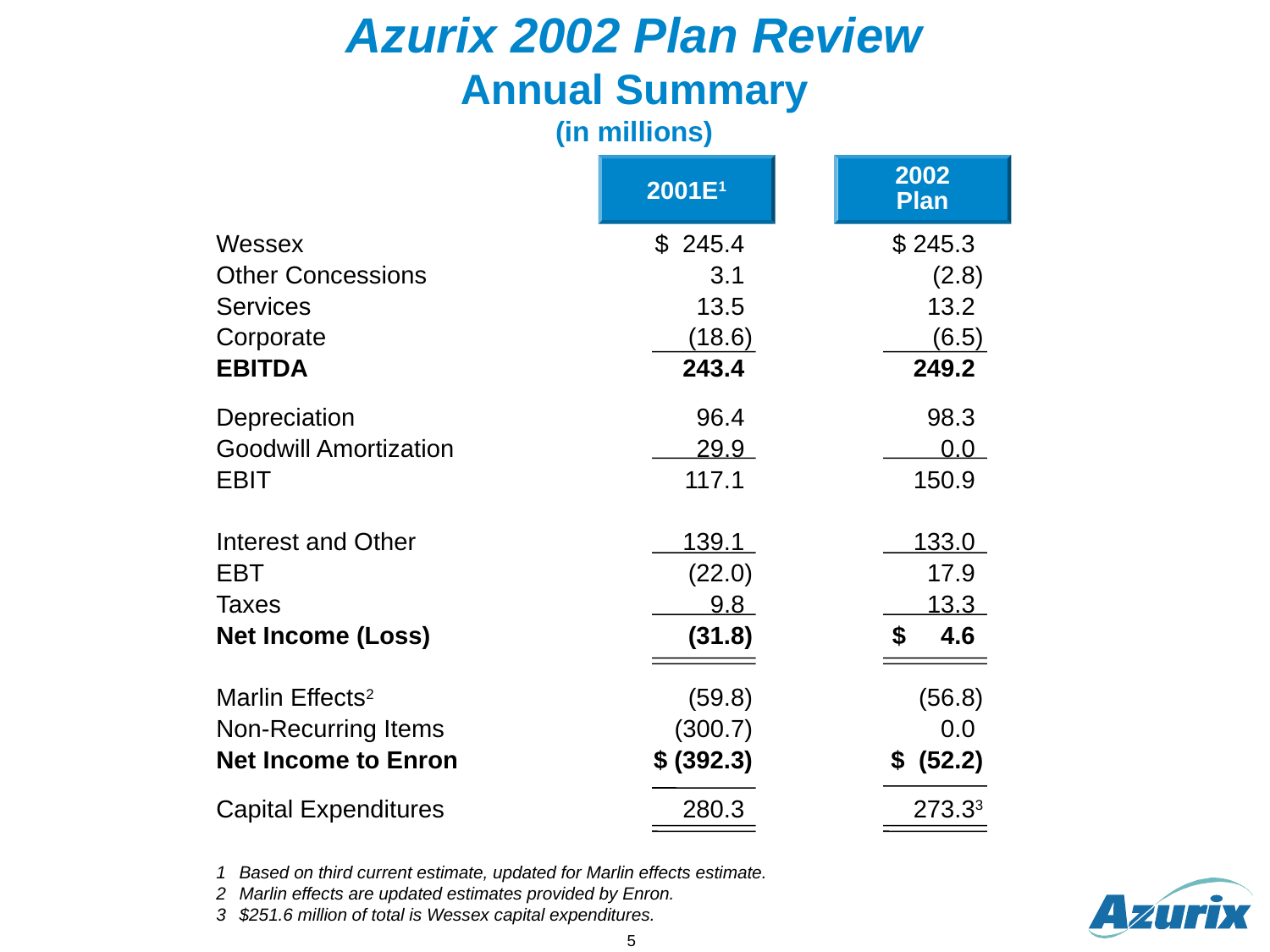

# Azurix 2002 Plan Review Annual Summary (in millions)
2001E1
2002
Plan
Wessex	 	$  245.4	$ 245.3
Other Concessions		3.1	(2.8)
Services		13.5	13.2
Corporate		(18.6)	(6.5)
EBITDA	 	243.4	249.2

Depreciation	 	96.4	98.3
Goodwill Amortization	 	29.9	0.0
EBIT	 	117.1	150.9

Interest and Other	 	139.1	133.0
EBT	 	(22.0)	17.9
Taxes	 	9.8	13.3
Net Income (Loss)	 	(31.8)	$     4.6

Marlin Effects2		(59.8)	(56.8)
Non-Recurring Items		(300.7)	0.0
Net Income to Enron		$ (392.3)	$  (52.2)

Capital Expenditures	 	280.3	273.33

1	Based on third current estimate, updated for Marlin effects estimate.
Marlin effects are updated estimates provided by Enron.
$251.6 million of total is Wessex capital expenditures.